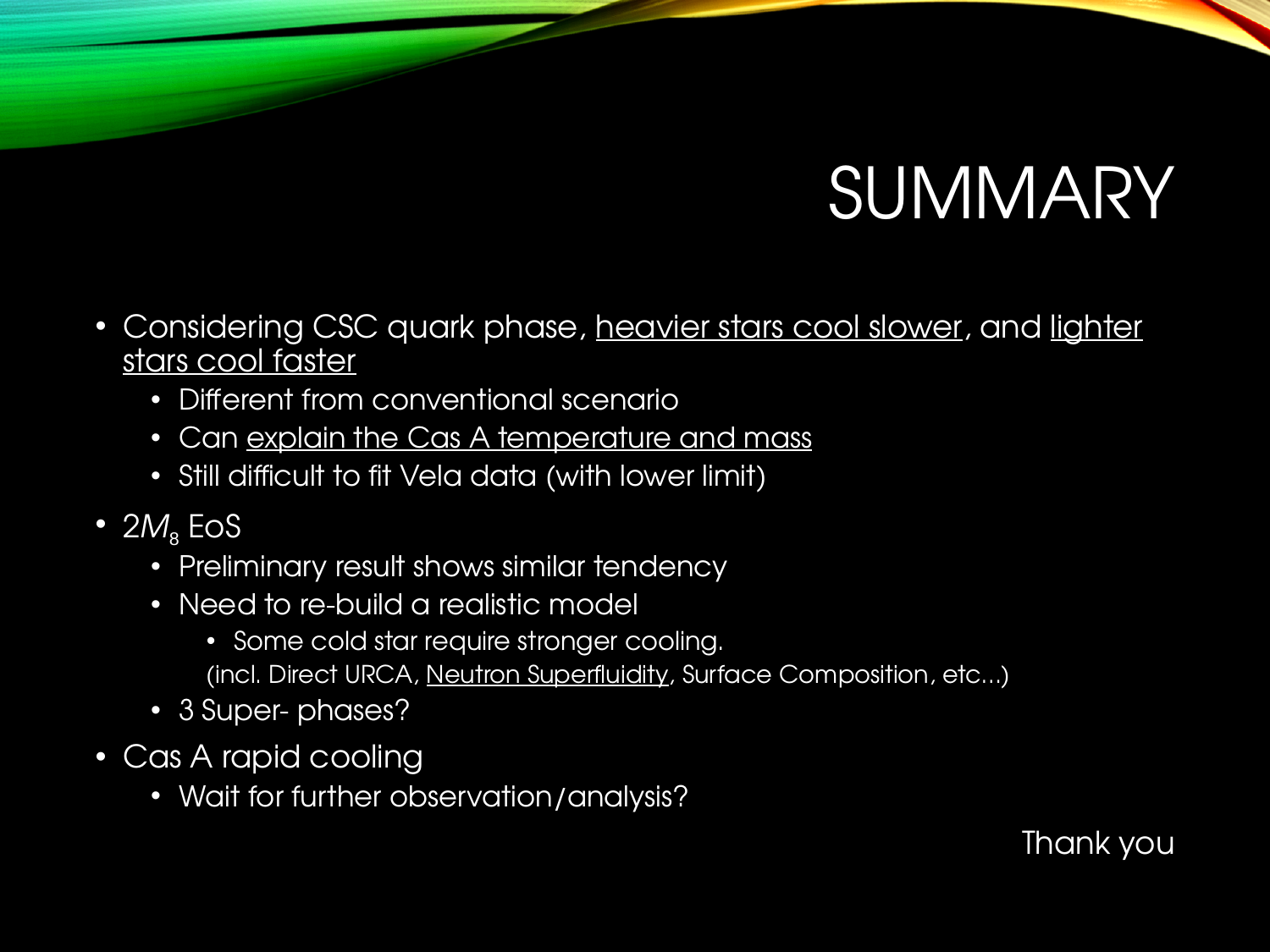

# Summary
Considering CSC quark phase, heavier stars cool slower, and lighter stars cool faster
Different from conventional scenario
Can explain the Cas A temperature and mass
Still difficult to fit Vela data (with lower limit)
2M8 EoS
Preliminary result shows similar tendency
Need to re-build a realistic model
Some cold star require stronger cooling.
(incl. Direct URCA, Neutron Superfluidity, Surface Composition, etc…)
3 Super- phases?
Cas A rapid cooling
Wait for further observation/analysis?
Thank you